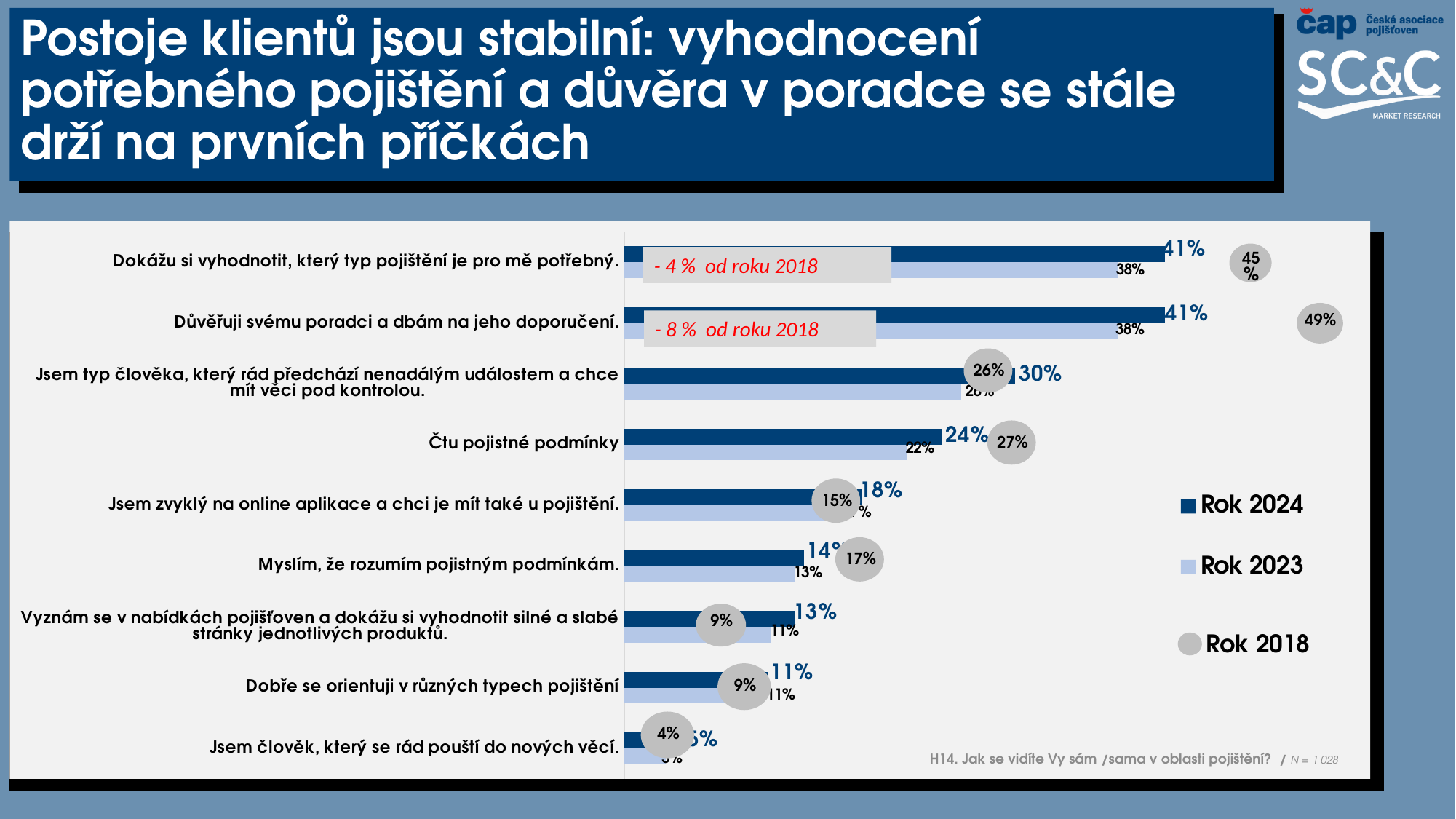

# Postoje klientů jsou stabilní: vyhodnocení potřebného pojištění a důvěra v poradce se stále drží na prvních příčkách

### Chart

| Category | Rok 2023 | Rok 2024 |
|---|---|---|
| Jsem člověk, který se rád pouští do nových věcí. | 0.0319990586599523 | 0.04945090126031806 |
| Dobře se orientuji v různých typech pojištění | 0.10710036001581771 | 0.11080566302422329 |
| Vyznám se v nabídkách pojišťoven a dokážu si vyhodnotit silné a slabé stránky jednotlivých produktů. | 0.11230794015311824 | 0.1312311196404896 |
| Myslím, že rozumím pojistným podmínkám. | 0.1312853531221093 | 0.13775270520677493 |
| Jsem zvyklý na online aplikace a chci je mít také u pojištění. | 0.17068326771371184 | 0.18260931867428987 |
| Čtu pojistné podmínky | 0.21667046472086318 | 0.2432556459252876 |
| Jsem typ člověka, který rád předchází nenadálým událostem a chce mít věci pod kontrolou. | 0.2582111791308897 | 0.2994825958665512 |
| Důvěřuji svému poradci a dbám na jeho doporučení. | 0.3781945545055819 | 0.41475640487423415 |
| Dokážu si vyhodnotit, který typ pojištění je pro mě potřebný. | 0.37833590575089027 | 0.41457200246218406 |
- 4 %  od roku 2018
- 8 %  od roku 2018

26%

27%

15%

17%
Rok 2018

9%

4%
H14. Jak se vidíte Vy sám /sama v oblasti pojištění?  / N = 1 028